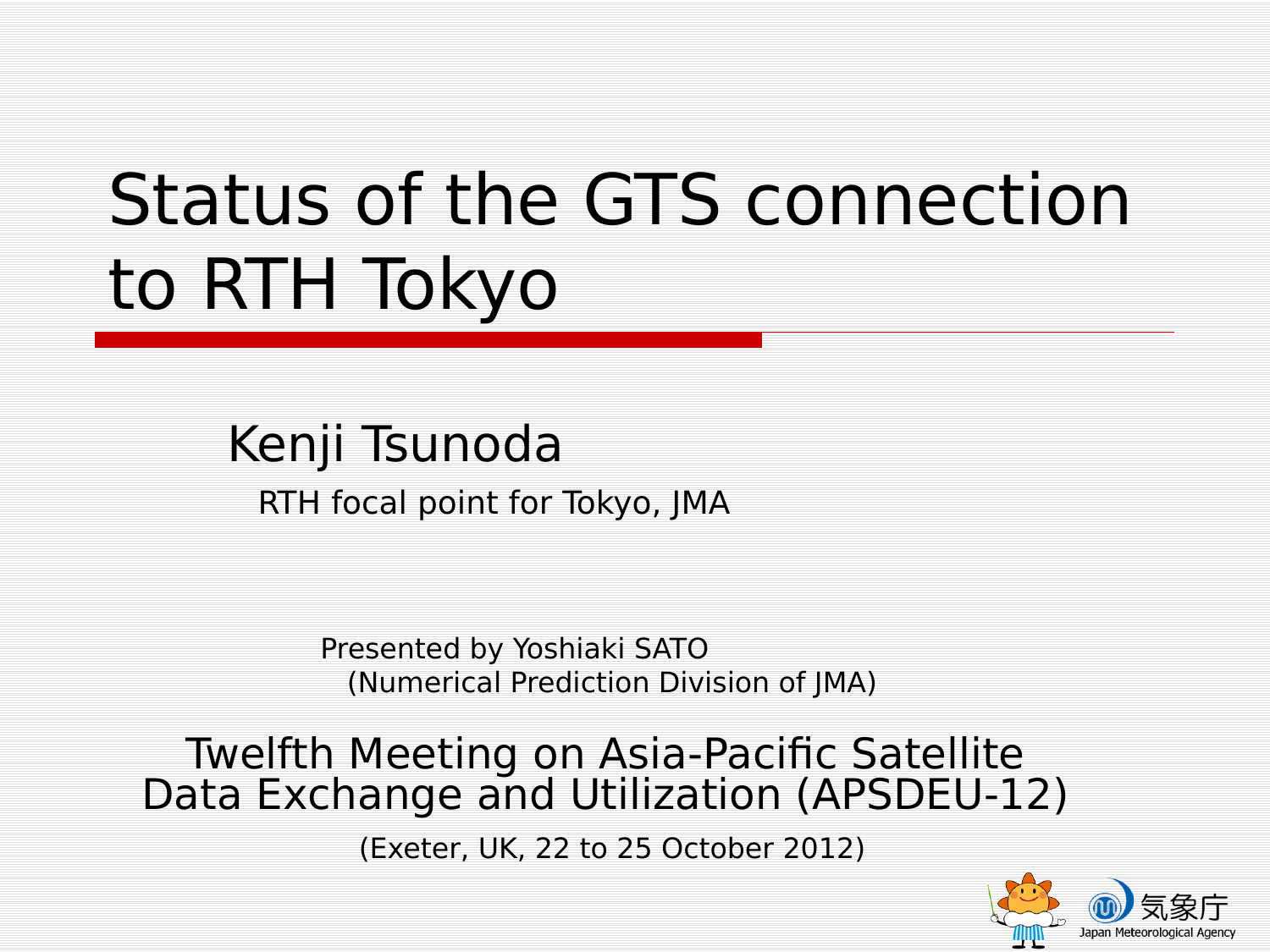

# Status of the GTS connection to RTH Tokyo
Kenji Tsunoda
   RTH focal point for Tokyo, JMA
Presented by Yoshiaki SATO
   (Numerical Prediction Division of JMA)
Twelfth Meeting on Asia-Pacific Satellite Data Exchange and Utilization (APSDEU-12)
 (Exeter, UK, 22 to 25 October 2012)